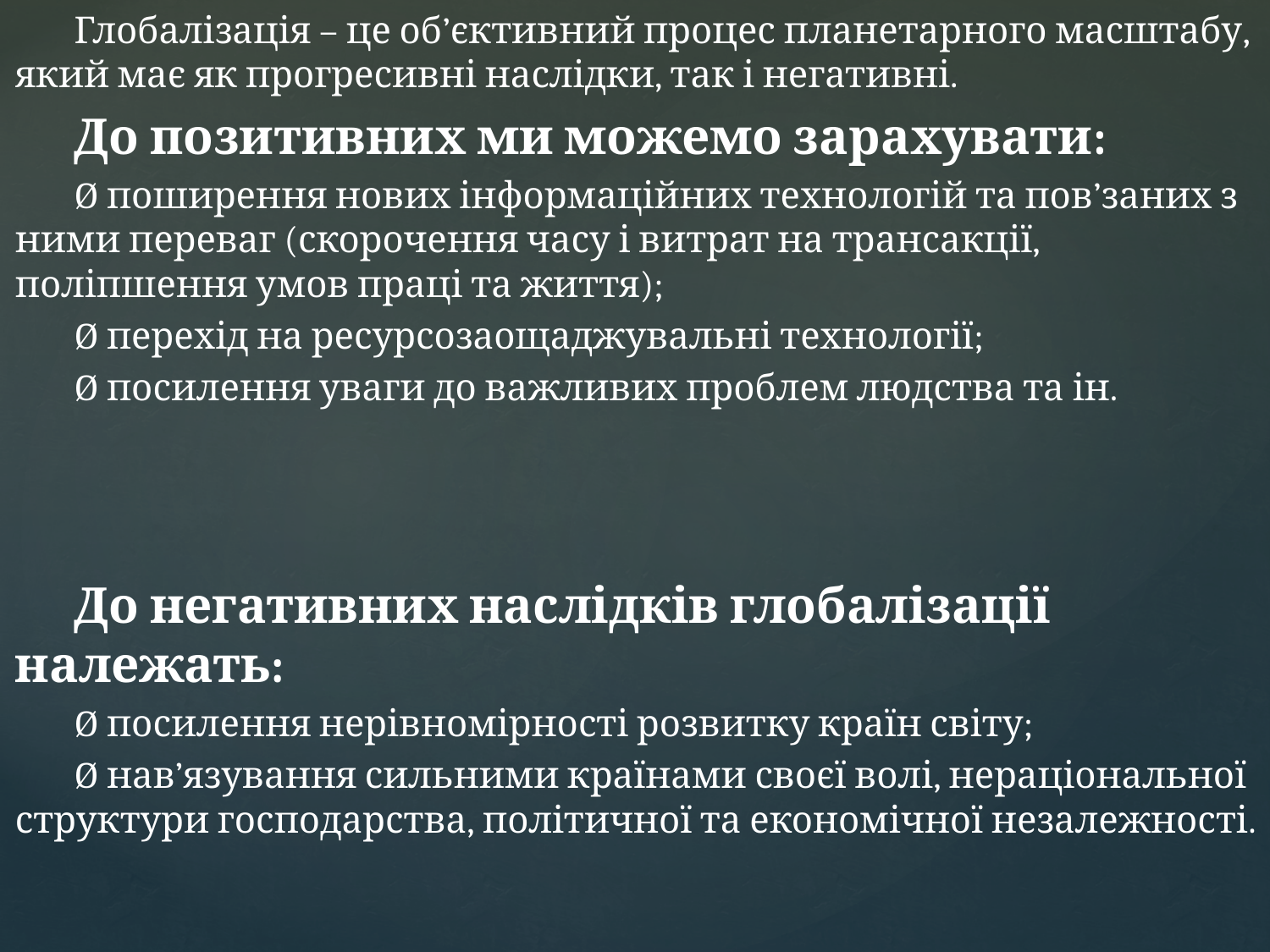

Глобалізація – це об’єктивний процес планетарного масштабу, який має як прогресивні наслідки, так і негативні.
До позитивних ми можемо зарахувати:
Ø поширення нових інформаційних технологій та пов’заних з ними переваг (скорочення часу і витрат на трансакції, поліпшення умов праці та життя);
Ø перехід на ресурсозаощаджувальні технології;
Ø посилення уваги до важливих проблем людства та ін.

До негативних наслідків глобалізації належать:
Ø посилення нерівномірності розвитку країн світу;
Ø нав’язування сильними країнами своєї волі, нераціональної структури господарства, політичної та економічної незалежності.